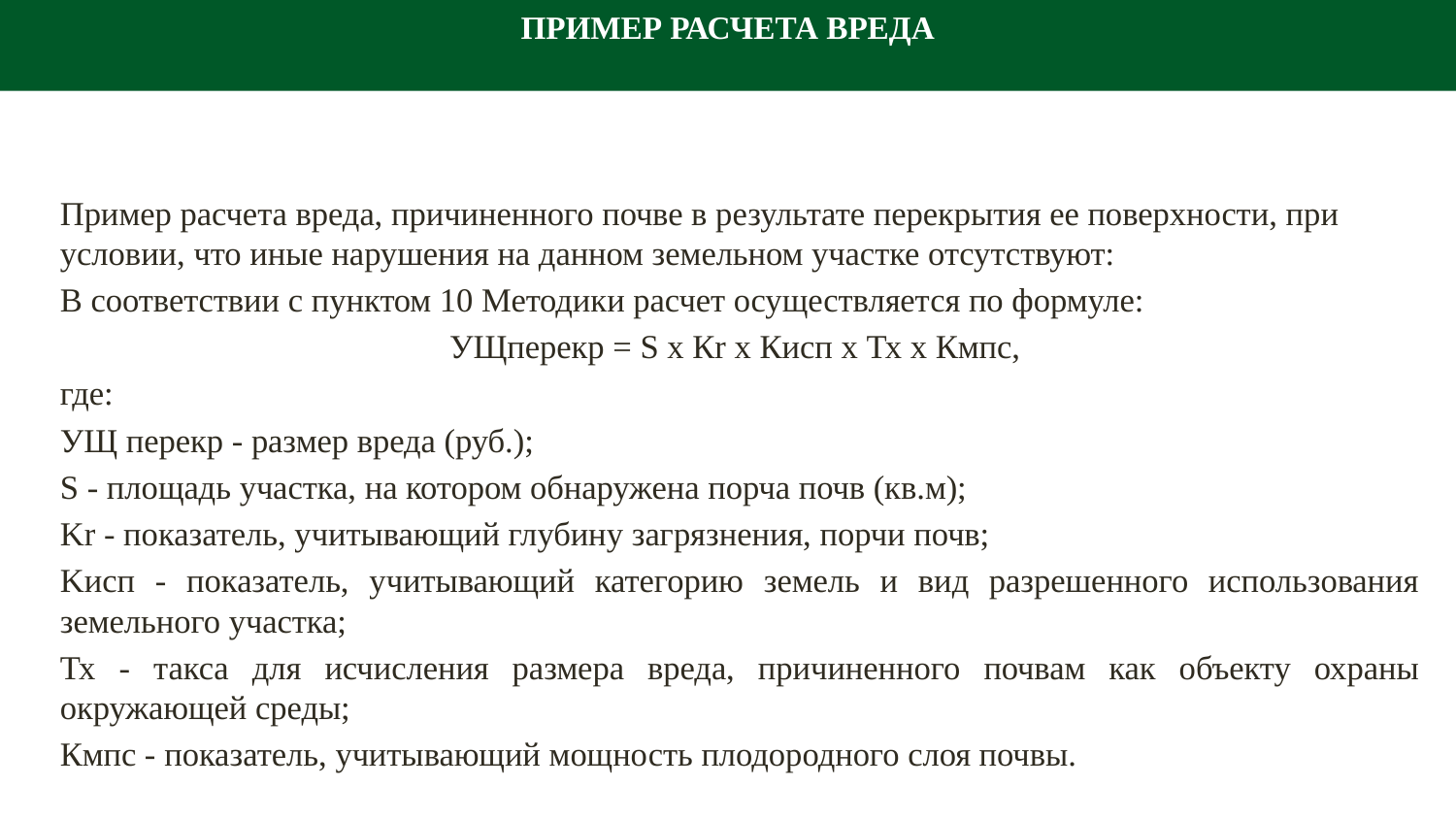

ПРИМЕР РАСЧЕТА ВРЕДА

Пример расчета вреда, причиненного почве в результате перекрытия ее поверхности, при условии, что иные нарушения на данном земельном участке отсутствуют:
В соответствии с пунктом 10 Методики расчет осуществляется по формуле:
УЩперекр = S x Кr x Кисп x Тх x Кмпс,
где:
УЩ перекр - размер вреда (руб.);
S - площадь участка, на котором обнаружена порча почв (кв.м);
Kr - показатель, учитывающий глубину загрязнения, порчи почв;
Kисп - показатель, учитывающий категорию земель и вид разрешенного использования земельного участка;
Тх - такса для исчисления размера вреда, причиненного почвам как объекту охраны окружающей среды;
Кмпс - показатель, учитывающий мощность плодородного слоя почвы.

 УЩперекр = 10000 кв.м x 0,5 x 1,6 x 500 руб./кв.м x 1 = 4000000 руб.